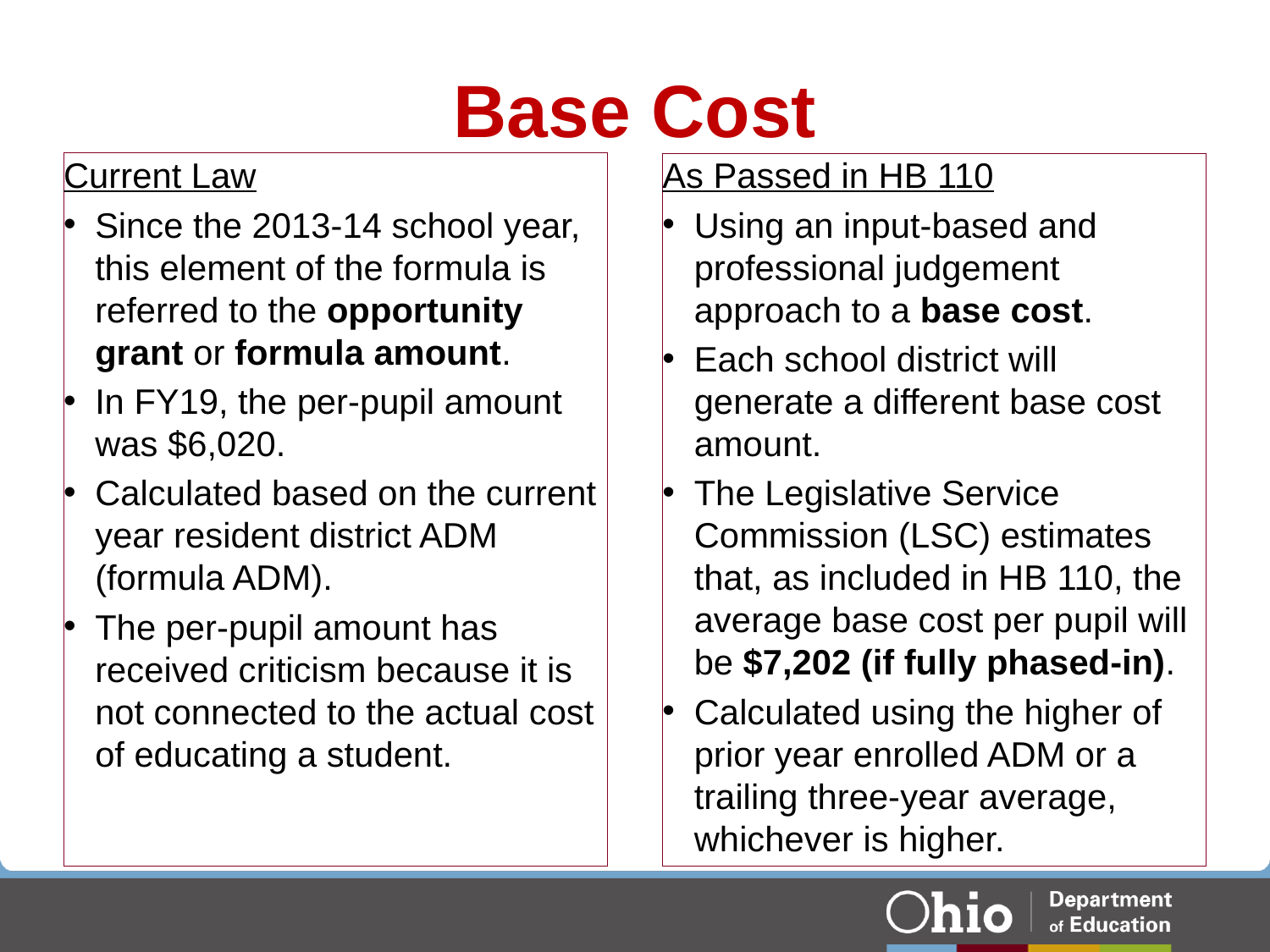

# Base Cost
Current Law
Since the 2013-14 school year, this element of the formula is referred to the opportunity grant or formula amount.
In FY19, the per-pupil amount was $6,020.
Calculated based on the current year resident district ADM (formula ADM).
The per-pupil amount has received criticism because it is not connected to the actual cost of educating a student.
As Passed in HB 110
Using an input-based and professional judgement approach to a base cost.
Each school district will generate a different base cost amount.
The Legislative Service Commission (LSC) estimates that, as included in HB 110, the average base cost per pupil will be $7,202 (if fully phased-in).
Calculated using the higher of prior year enrolled ADM or a trailing three-year average, whichever is higher.